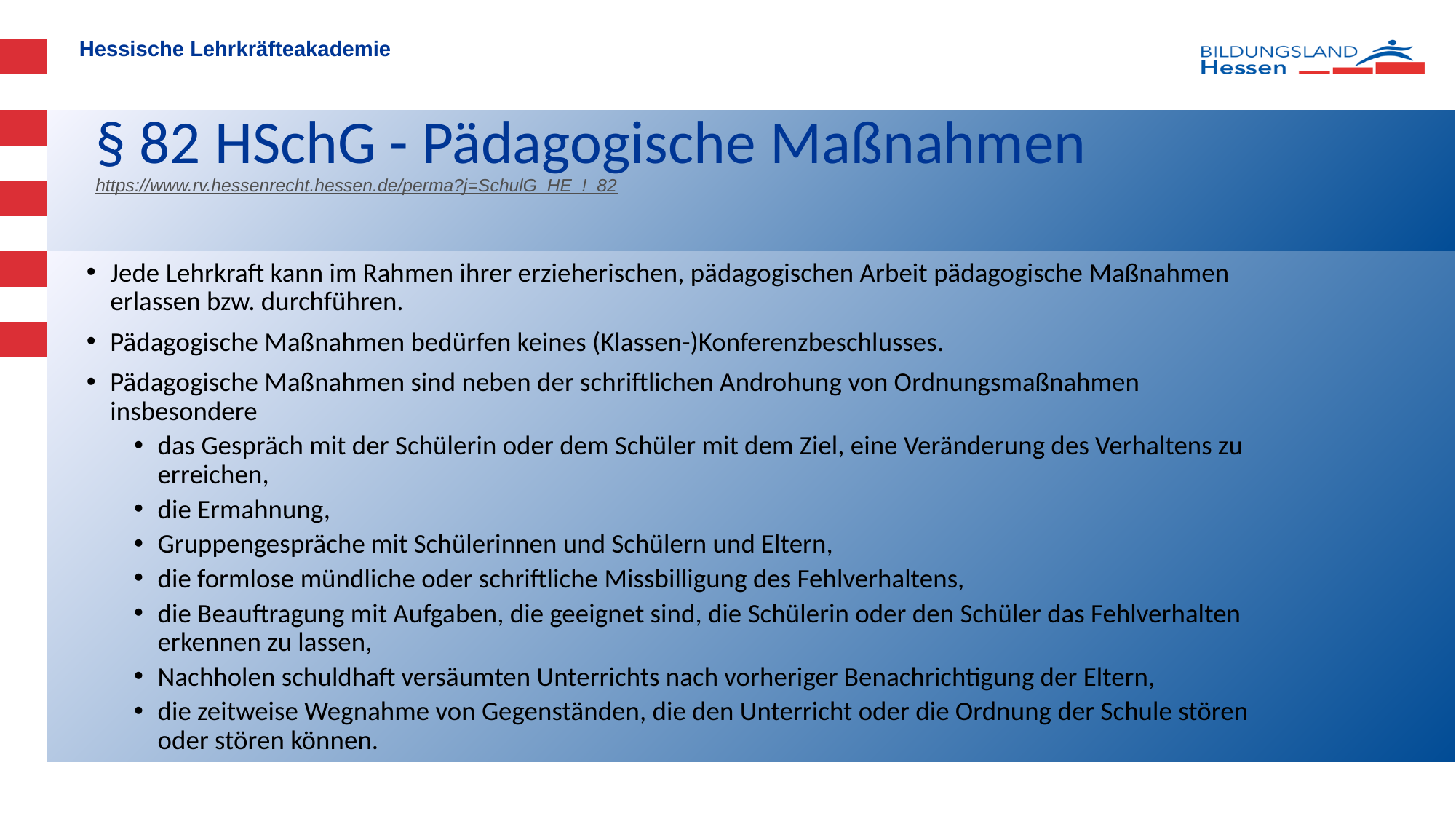

# § 82 HSchG - Pädagogische Maßnahmen https://www.rv.hessenrecht.hessen.de/perma?j=SchulG_HE_!_82
Jede Lehrkraft kann im Rahmen ihrer erzieherischen, pädagogischen Arbeit pädagogische Maßnahmen erlassen bzw. durchführen.
Pädagogische Maßnahmen bedürfen keines (Klassen-)Konferenzbeschlusses.
Pädagogische Maßnahmen sind neben der schriftlichen Androhung von Ordnungsmaßnahmen insbesondere
das Gespräch mit der Schülerin oder dem Schüler mit dem Ziel, eine Veränderung des Verhaltens zu erreichen,
die Ermahnung,
Gruppengespräche mit Schülerinnen und Schülern und Eltern,
die formlose mündliche oder schriftliche Missbilligung des Fehlverhaltens,
die Beauftragung mit Aufgaben, die geeignet sind, die Schülerin oder den Schüler das Fehlverhalten erkennen zu lassen,
Nachholen schuldhaft versäumten Unterrichts nach vorheriger Benachrichtigung der Eltern,
die zeitweise Wegnahme von Gegenständen, die den Unterricht oder die Ordnung der Schule stören oder stören können.